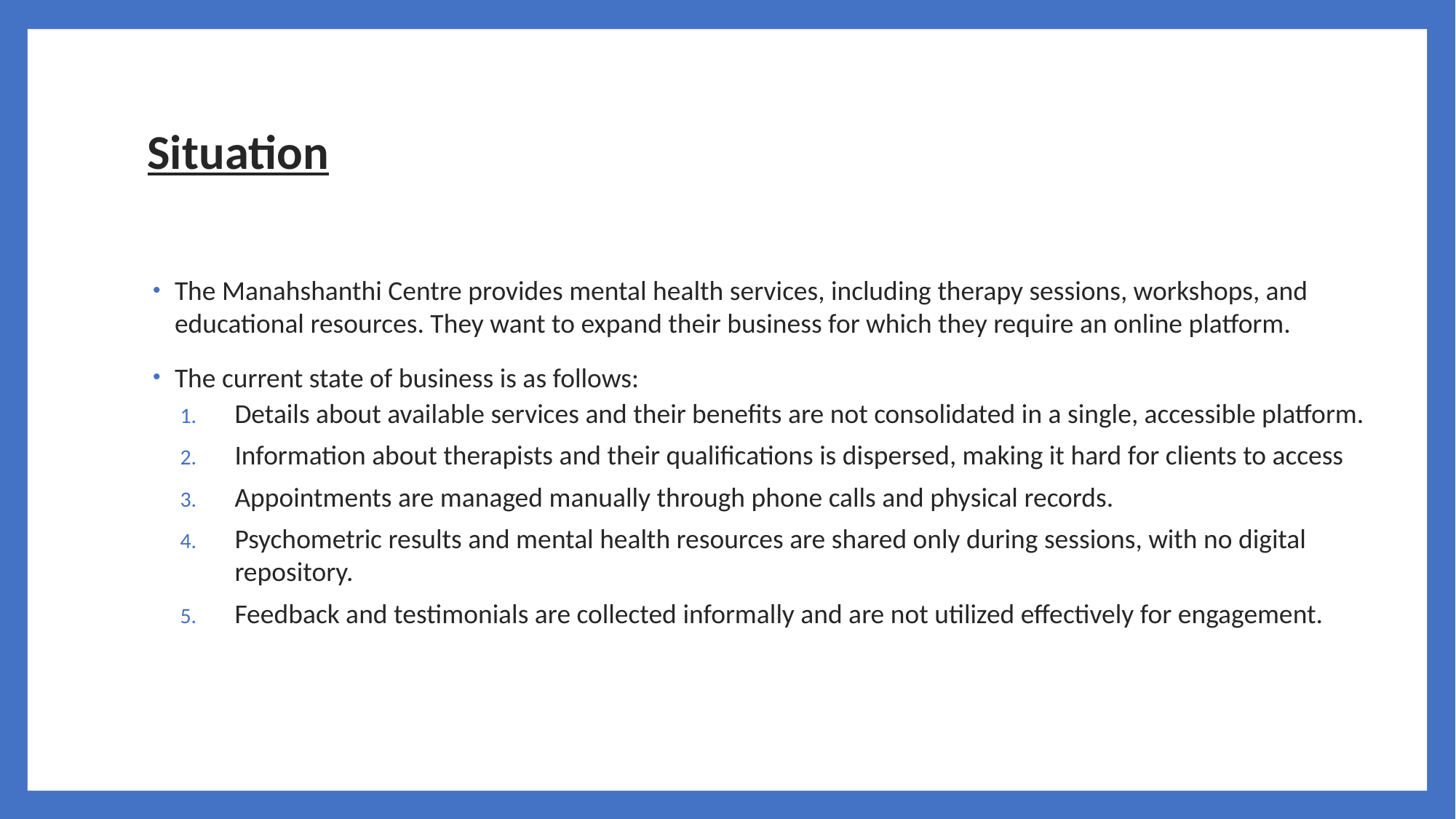

# Situation
The Manahshanthi Centre provides mental health services, including therapy sessions, workshops, and educational resources. They want to expand their business for which they require an online platform.
The current state of business is as follows:
Details about available services and their benefits are not consolidated in a single, accessible platform.
Information about therapists and their qualifications is dispersed, making it hard for clients to access
Appointments are managed manually through phone calls and physical records.
Psychometric results and mental health resources are shared only during sessions, with no digital repository.
Feedback and testimonials are collected informally and are not utilized effectively for engagement.